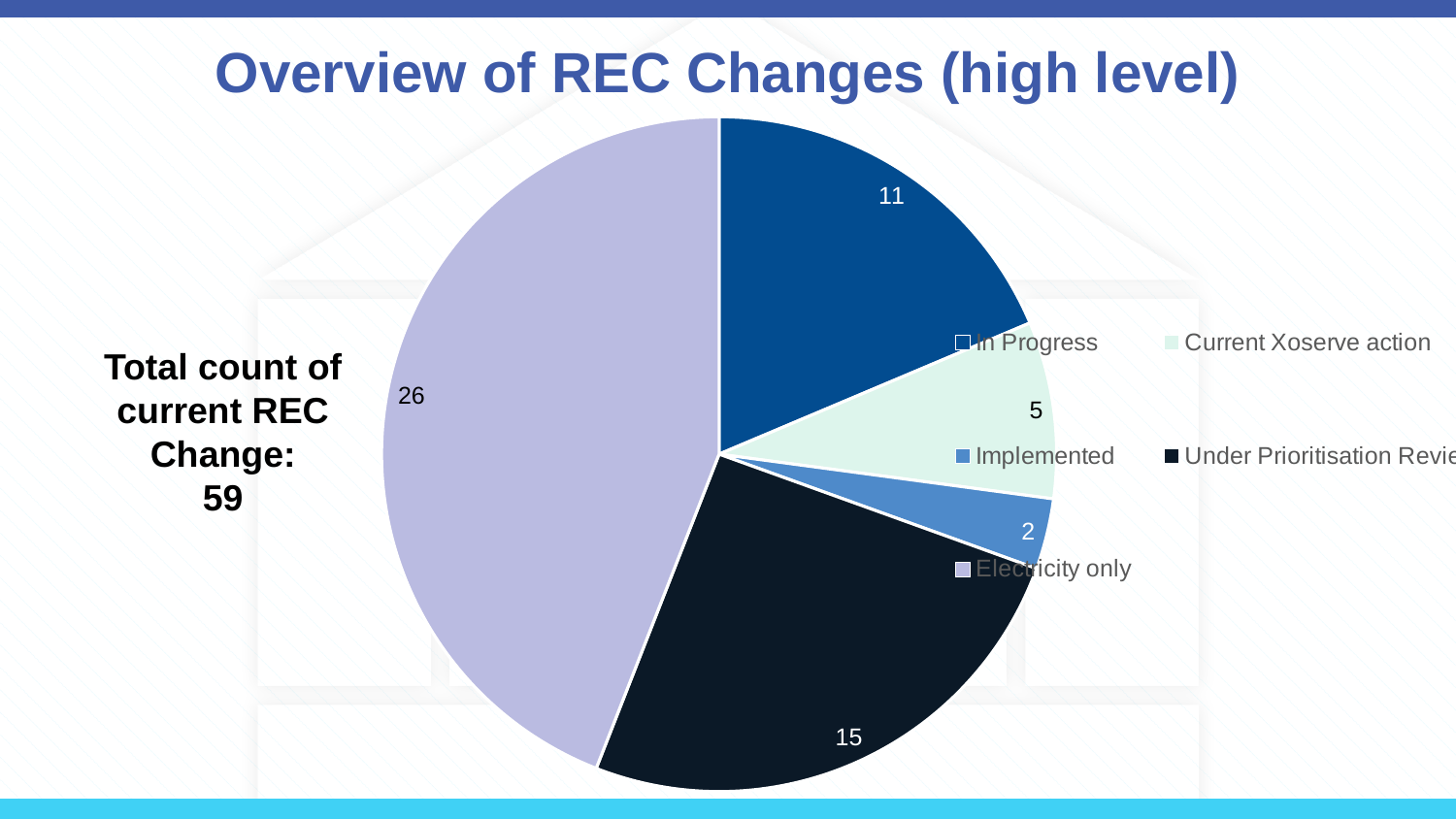

# Overview of REC Changes (high level)

### Chart

| Category | Column1 |
|---|---|
| In Progress | 11.0 |
| Current Xoserve action | 5.0 |
| Implemented | 2.0 |
| Under Prioritisation Review | 15.0 |
| Electricity only | 26.0 |
Total count of current REC Change:
59